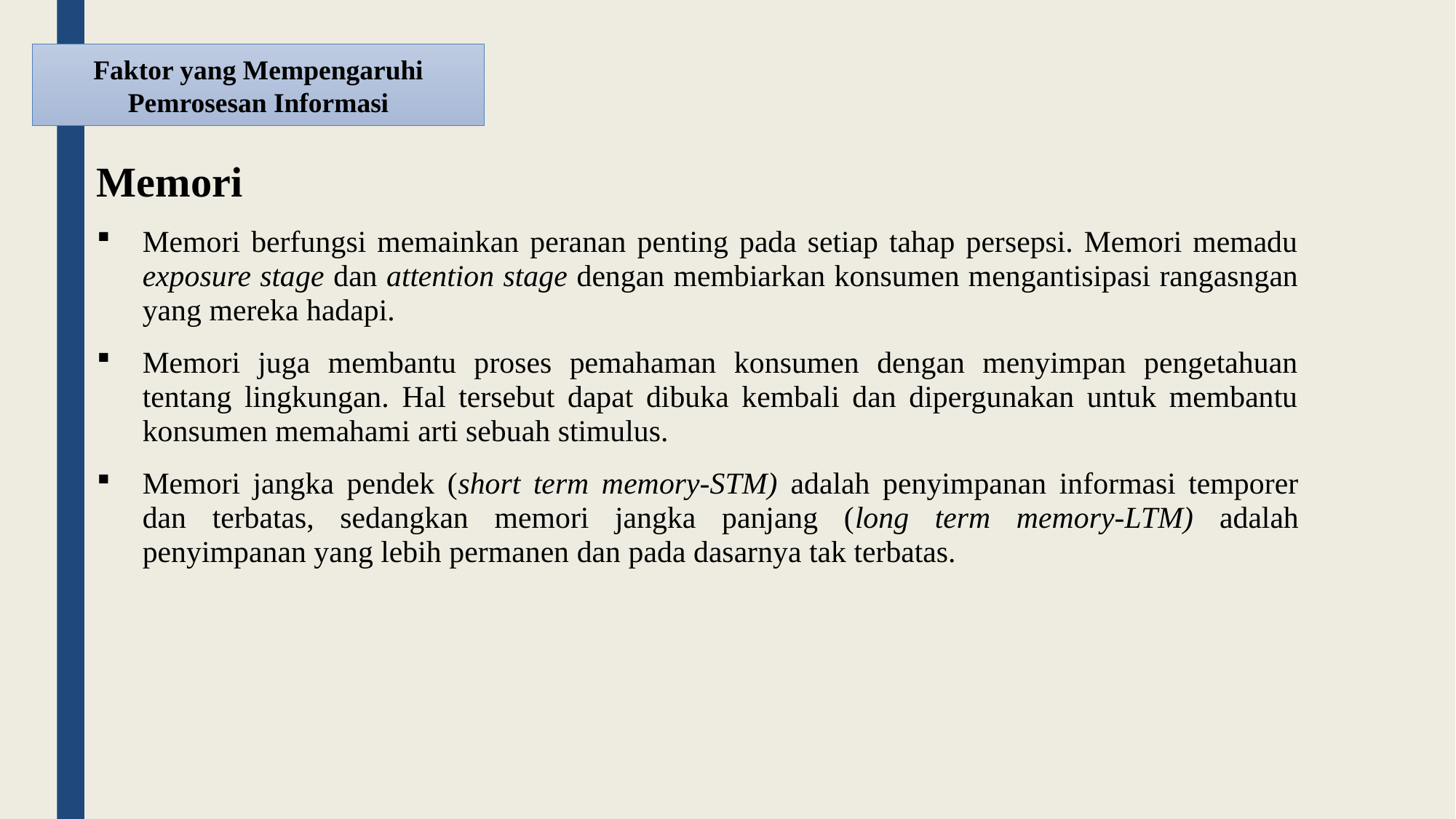

Faktor yang Mempengaruhi Pemrosesan Informasi
Memori
Memori berfungsi memainkan peranan penting pada setiap tahap persepsi. Memori memadu exposure stage dan attention stage dengan membiarkan konsumen mengantisipasi rangasngan yang mereka hadapi.
Memori juga membantu proses pemahaman konsumen dengan menyimpan pengetahuan tentang lingkungan. Hal tersebut dapat dibuka kembali dan dipergunakan untuk membantu konsumen memahami arti sebuah stimulus.
Memori jangka pendek (short term memory-STM) adalah penyimpanan informasi temporer dan terbatas, sedangkan memori jangka panjang (long term memory-LTM) adalah penyimpanan yang lebih permanen dan pada dasarnya tak terbatas.